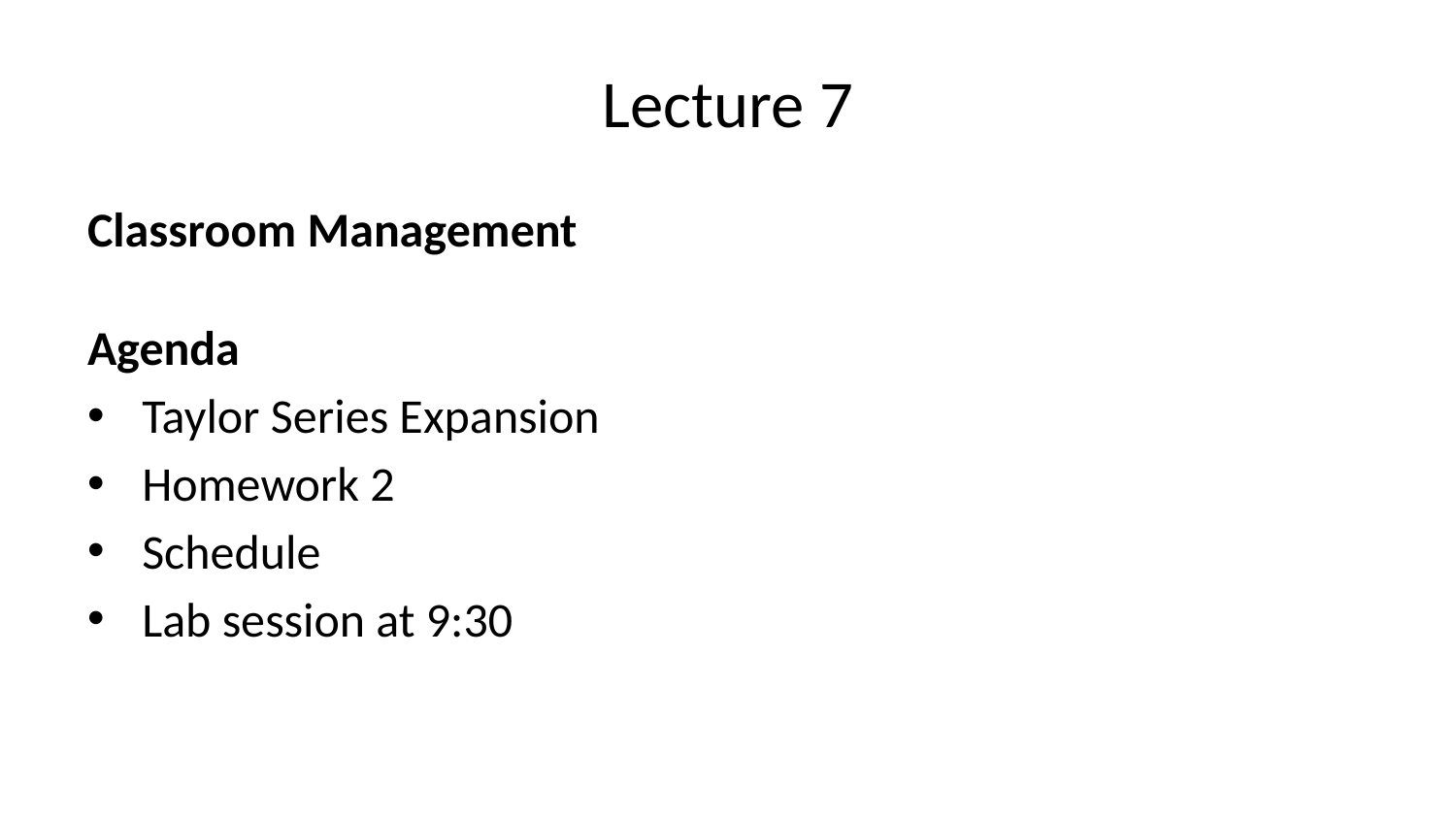

# Lecture 7
Classroom Management
Agenda
Taylor Series Expansion
Homework 2
Schedule
Lab session at 9:30